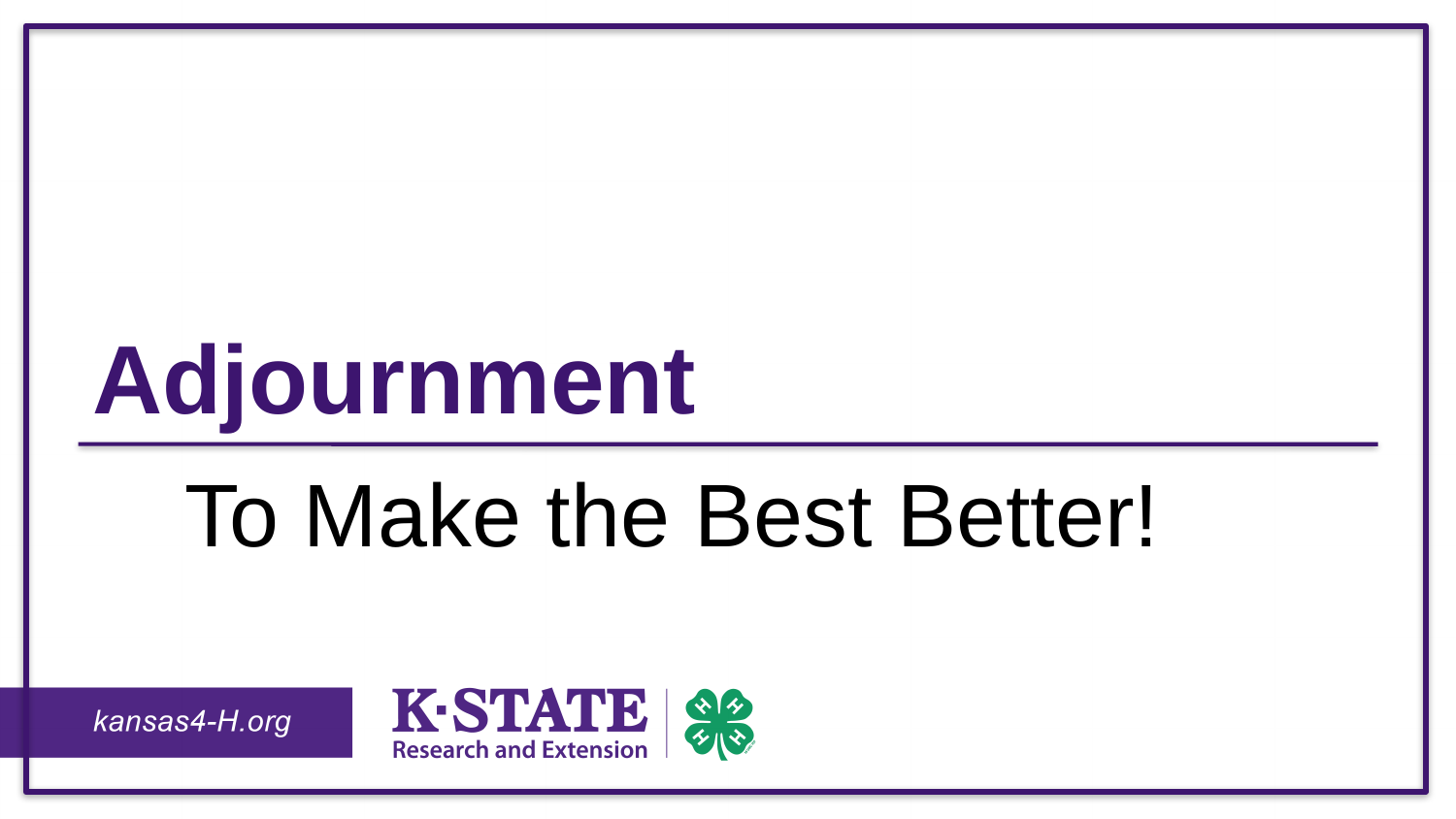

# Adjournment
To Make the Best Better!